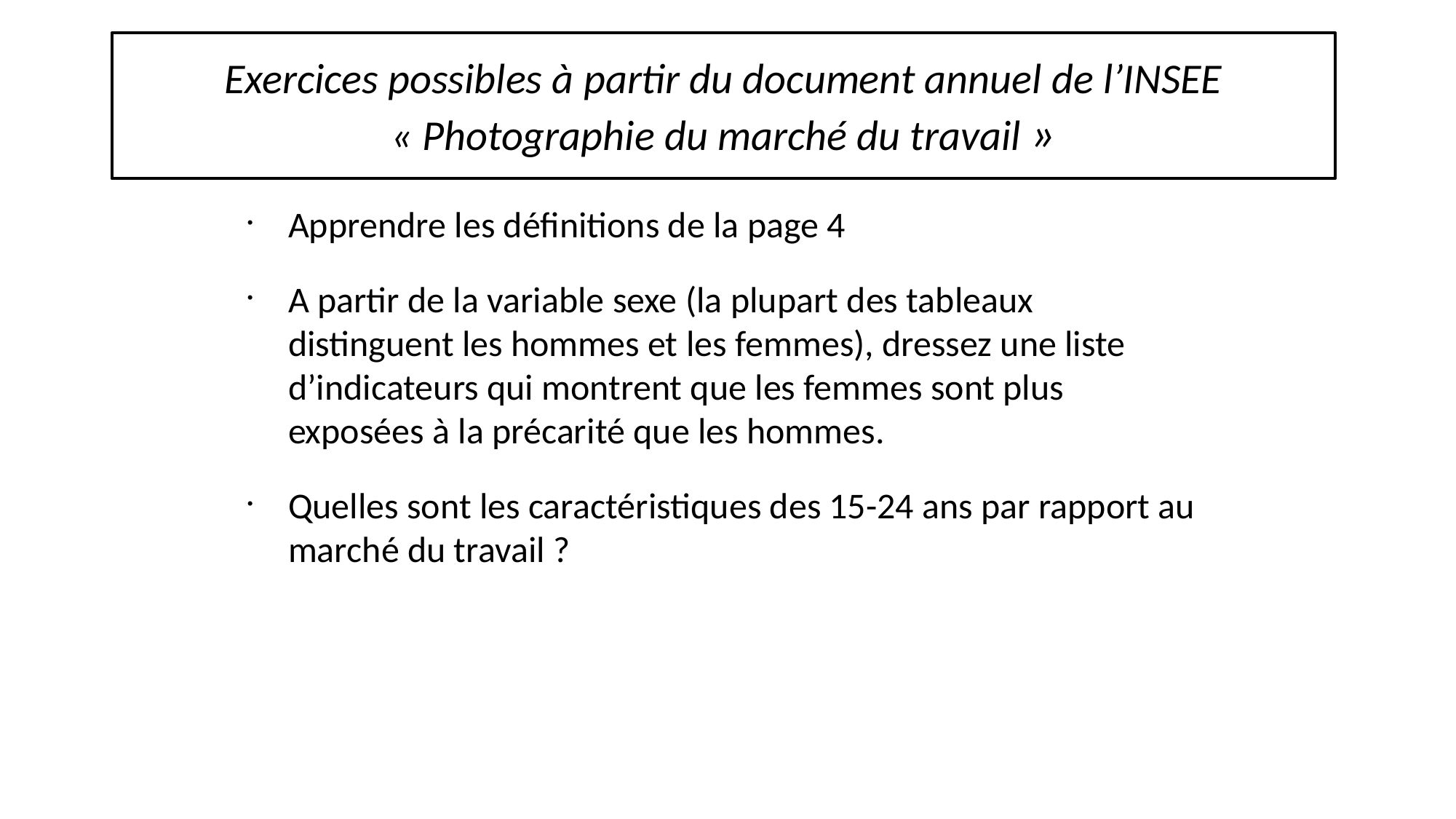

Exercices possibles à partir du document annuel de l’INSEE « Photographie du marché du travail »
Apprendre les définitions de la page 4
A partir de la variable sexe (la plupart des tableaux distinguent les hommes et les femmes), dressez une liste d’indicateurs qui montrent que les femmes sont plus exposées à la précarité que les hommes.
Quelles sont les caractéristiques des 15-24 ans par rapport au marché du travail ?